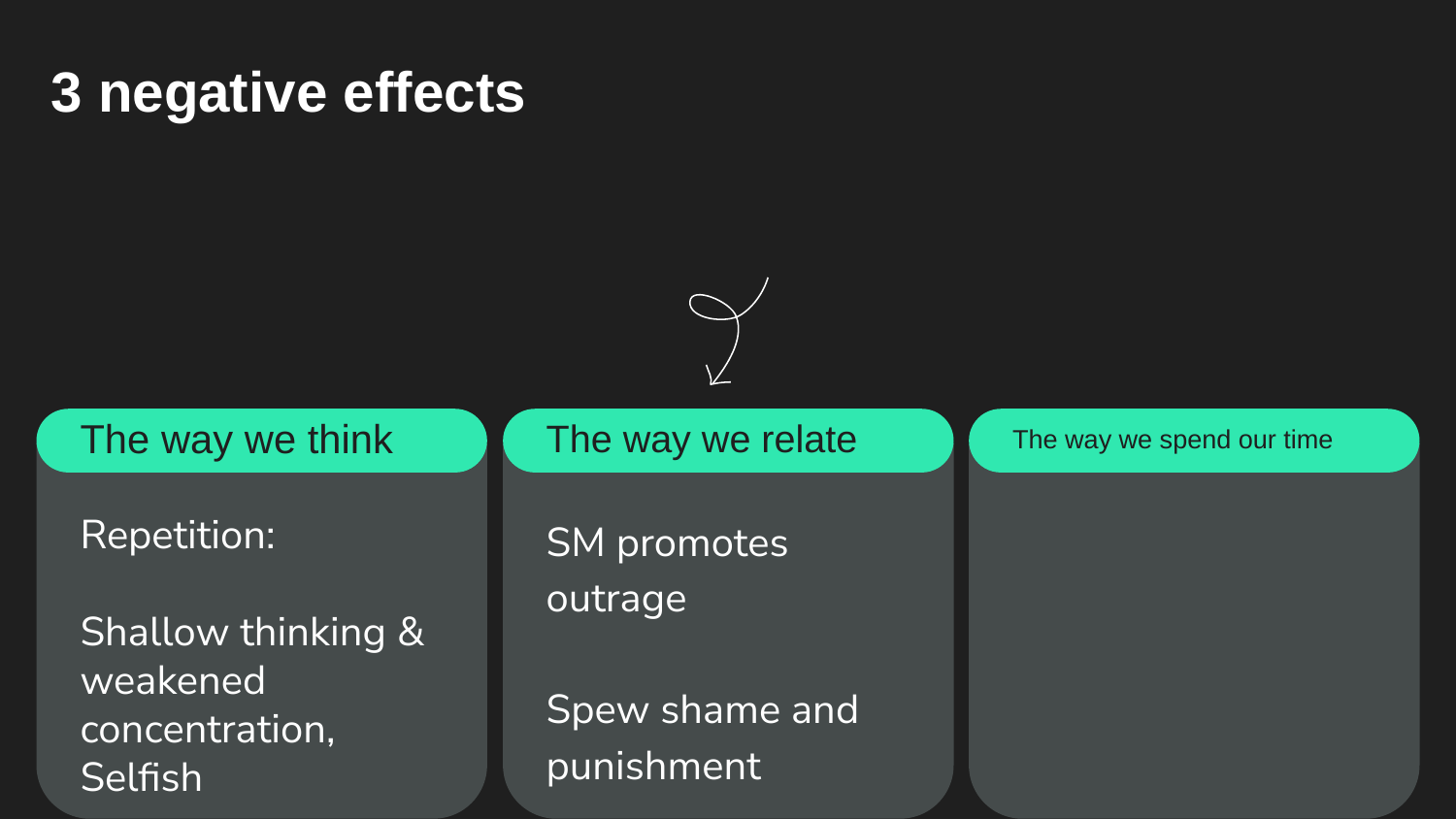

# 3 negative effects

The way we think
The way we relate

The way we spend our time

Repetition:

Shallow thinking & weakened concentration,
Selfish
SM promotes outrage

Spew shame and punishment